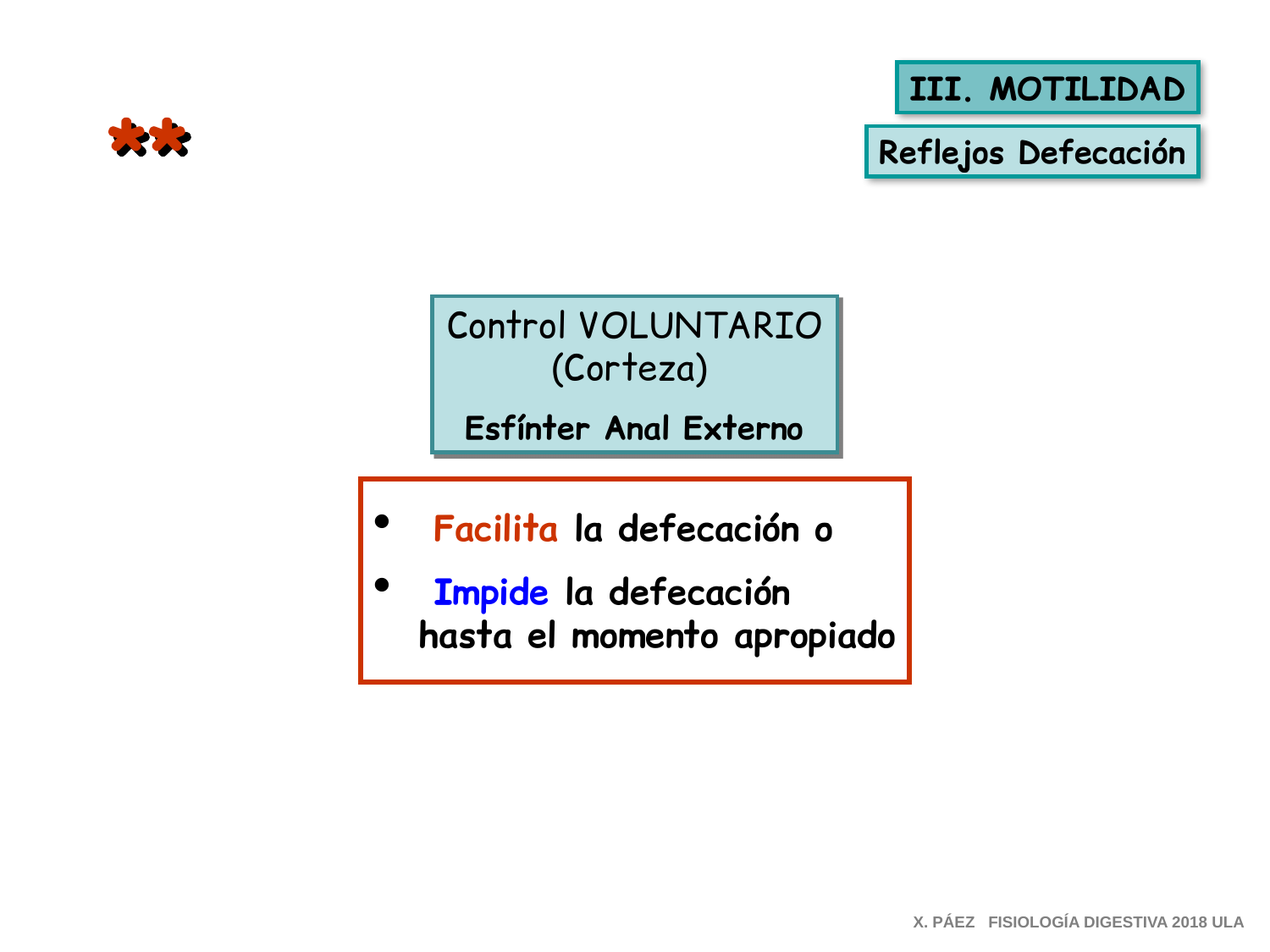

III. MOTILIDAD
**
Reflejos Defecación
Control VOLUNTARIO
(Corteza)

Esfínter Anal Externo

  Facilita la defecación o

  Impide la defecación
   hasta el momento apropiado

X. PÁEZ   FISIOLOGÍA DIGESTIVA 2018 ULA